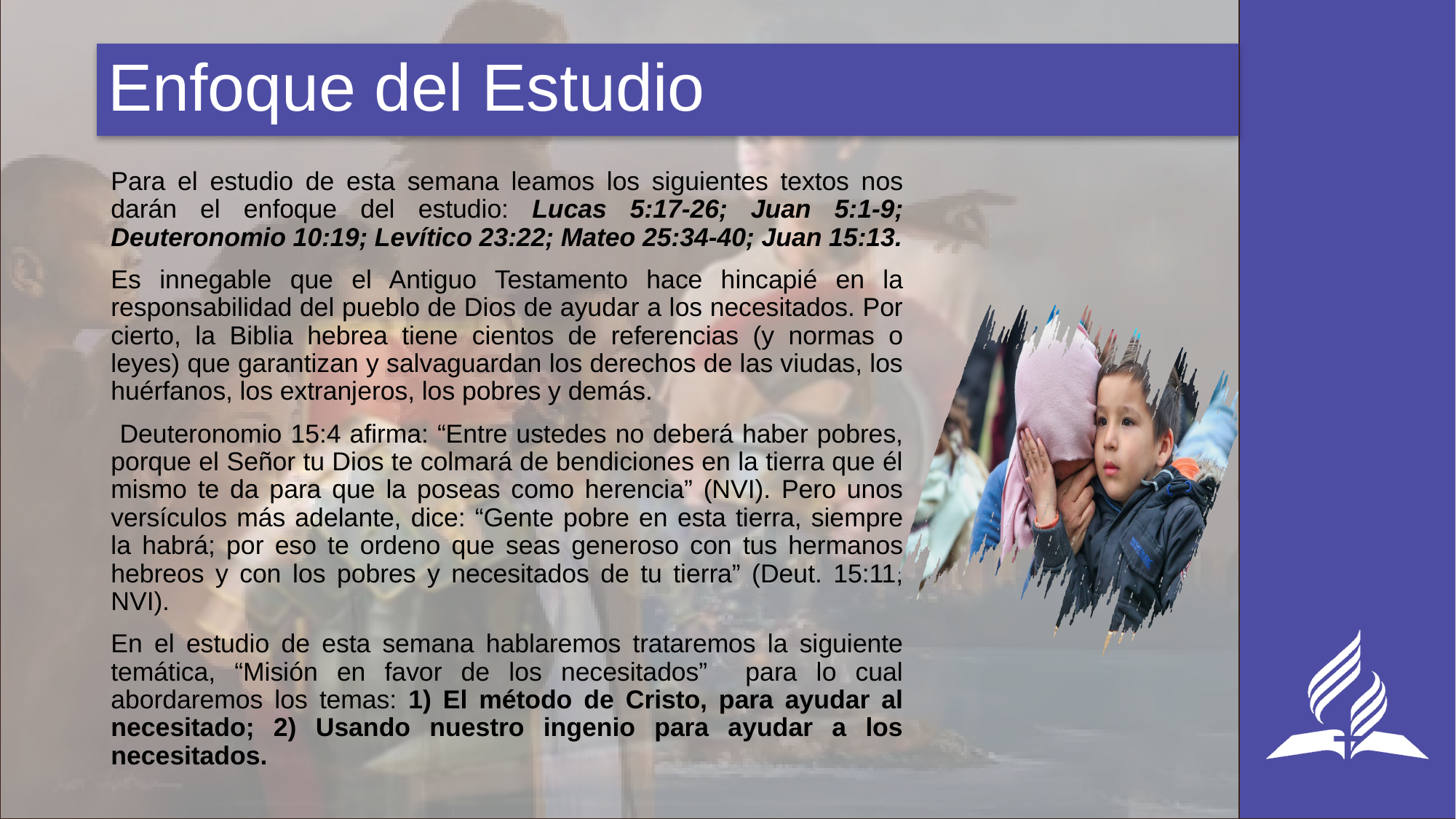

# Enfoque del Estudio
Para el estudio de esta semana leamos los siguientes textos nos darán el enfoque del estudio: Lucas 5:17-26; Juan 5:1-9; Deuteronomio 10:19; Levítico 23:22; Mateo 25:34-40; Juan 15:13.
Es innegable que el Antiguo Testamento hace hincapié en la responsabilidad del pueblo de Dios de ayudar a los necesitados. Por cierto, la Biblia hebrea tiene cientos de referencias (y normas o leyes) que garantizan y salvaguardan los derechos de las viudas, los huérfanos, los extranjeros, los pobres y demás.
 Deuteronomio 15:4 afirma: “Entre ustedes no deberá haber pobres, porque el Señor tu Dios te colmará de bendiciones en la tierra que él mismo te da para que la poseas como herencia” (NVI). Pero unos versículos más adelante, dice: “Gente pobre en esta tierra, siempre la habrá; por eso te ordeno que seas generoso con tus hermanos hebreos y con los pobres y necesitados de tu tierra” (Deut. 15:11, NVI).
En el estudio de esta semana hablaremos trataremos la siguiente temática, “Misión en favor de los necesitados”  para lo cual abordaremos los temas: 1) El método de Cristo, para ayudar al necesitado; 2) Usando nuestro ingenio para ayudar a los necesitados.